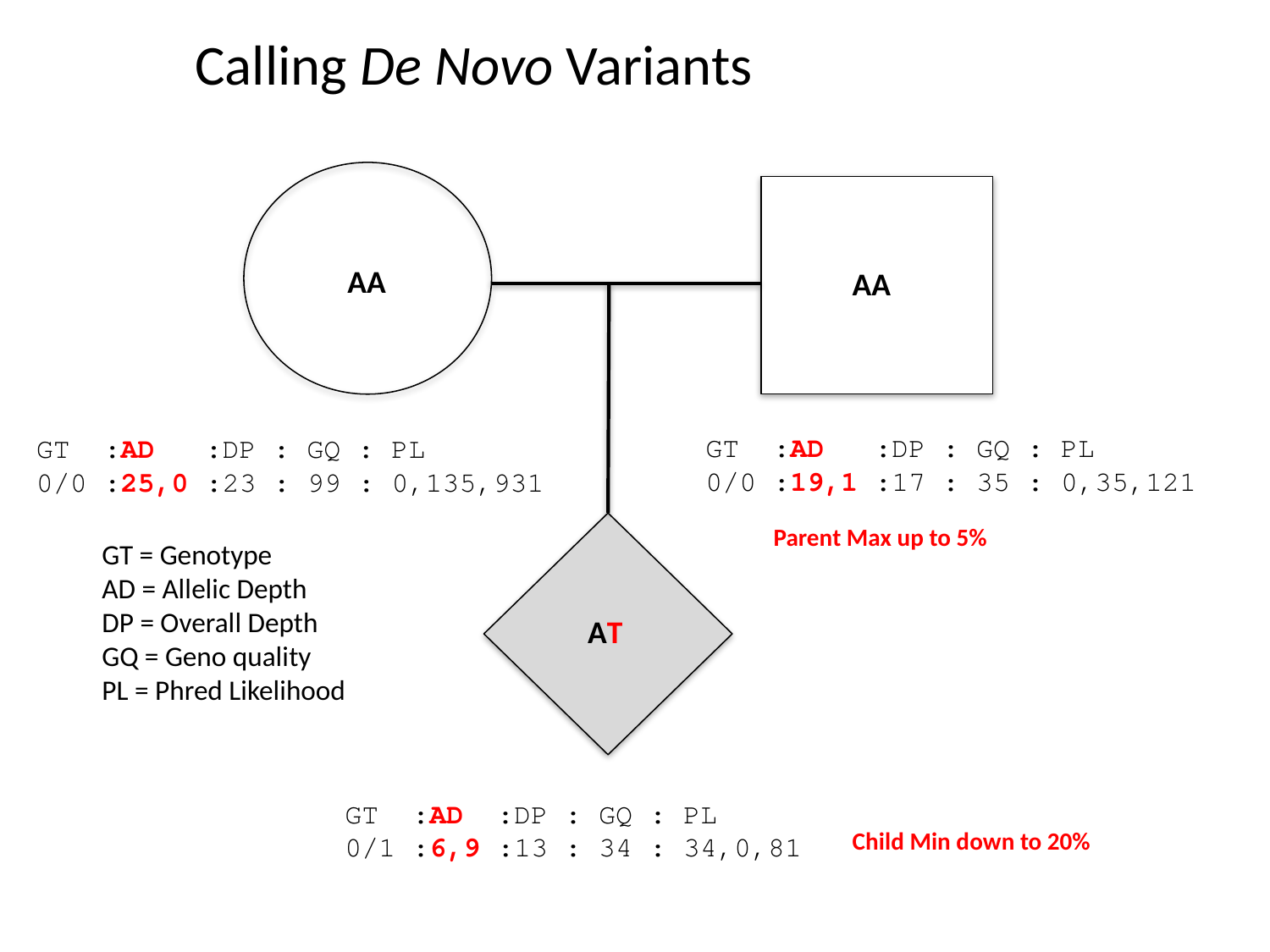

Calling De Novo Variants

AA
AA
GT  :AD   :DP : GQ : PL
0/0 :19,1 :17 : 35 : 0,35,121
GT  :AD   :DP : GQ : PL
0/0 :25,0 :23 : 99 : 0,135,931

Parent Max up to 5%
GT = Genotype
AD = Allelic Depth
DP = Overall Depth
GQ = Geno quality
PL = Phred Likelihood
AT
GT  :AD  :DP : GQ : PL
0/1 :6,9 :13 : 34 : 34,0,81
Child Min down to 20%